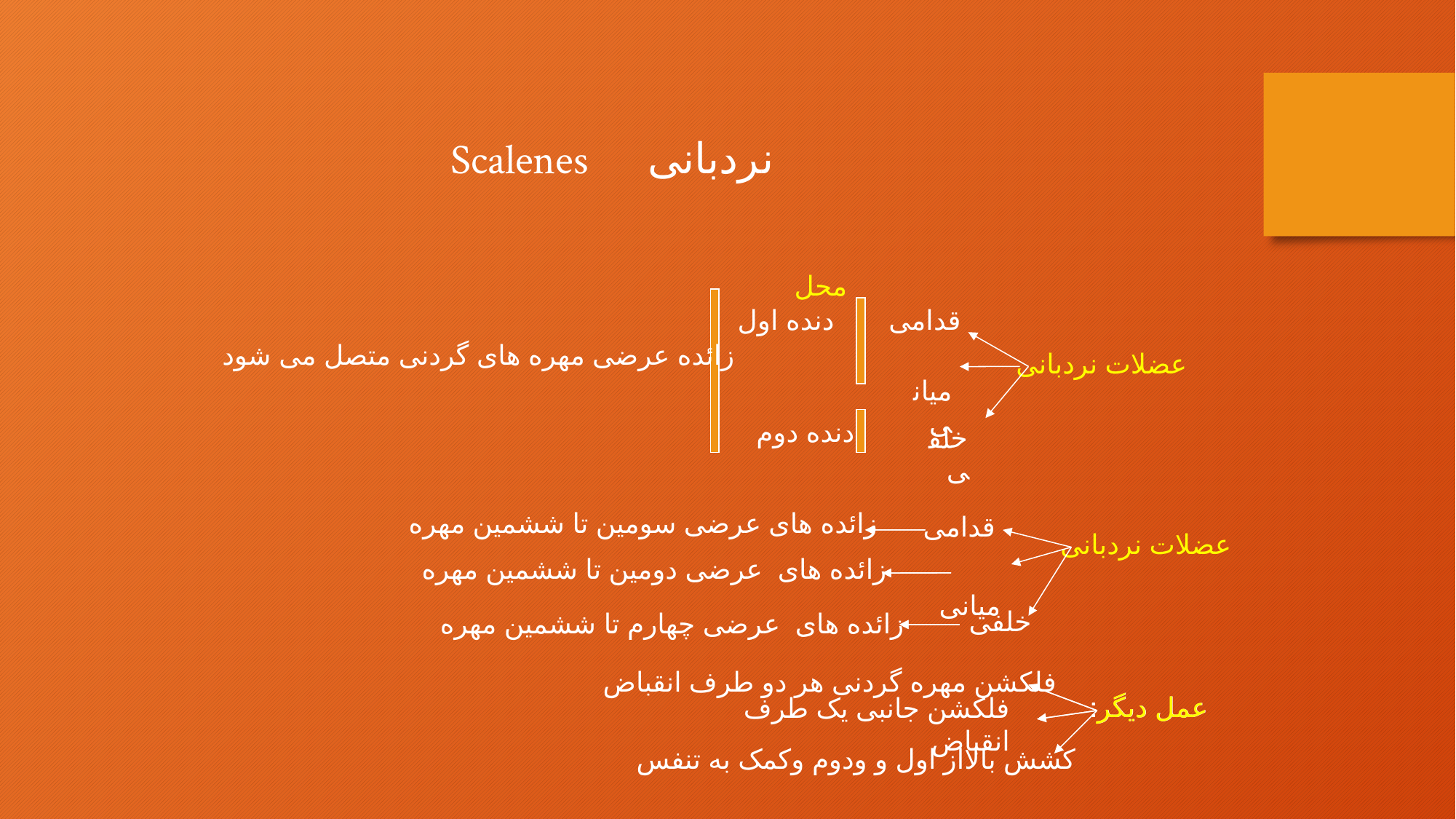

نردبانی     Scalenes
محل

دنده اول

قدامی
                      میانی
زائده عرضی مهره های گردنی متصل می شود

عضلات نردبانی
                     خلفی

دنده دوم

زائده های عرضی سومین تا ششمین مهره
قدامی
                      میانی
عضلات نردبانی

زائده های  عرضی دومین تا ششمین مهره

خلفی
زائده های  عرضی چهارم تا ششمین مهره

فلکشن مهره گردنی هر دو طرف انقباض

عمل دیگر:
عمل دیگر:
فلکشن جانبی یک طرف انقباض

کشش بالااز اول و ودوم وکمک به تنفس